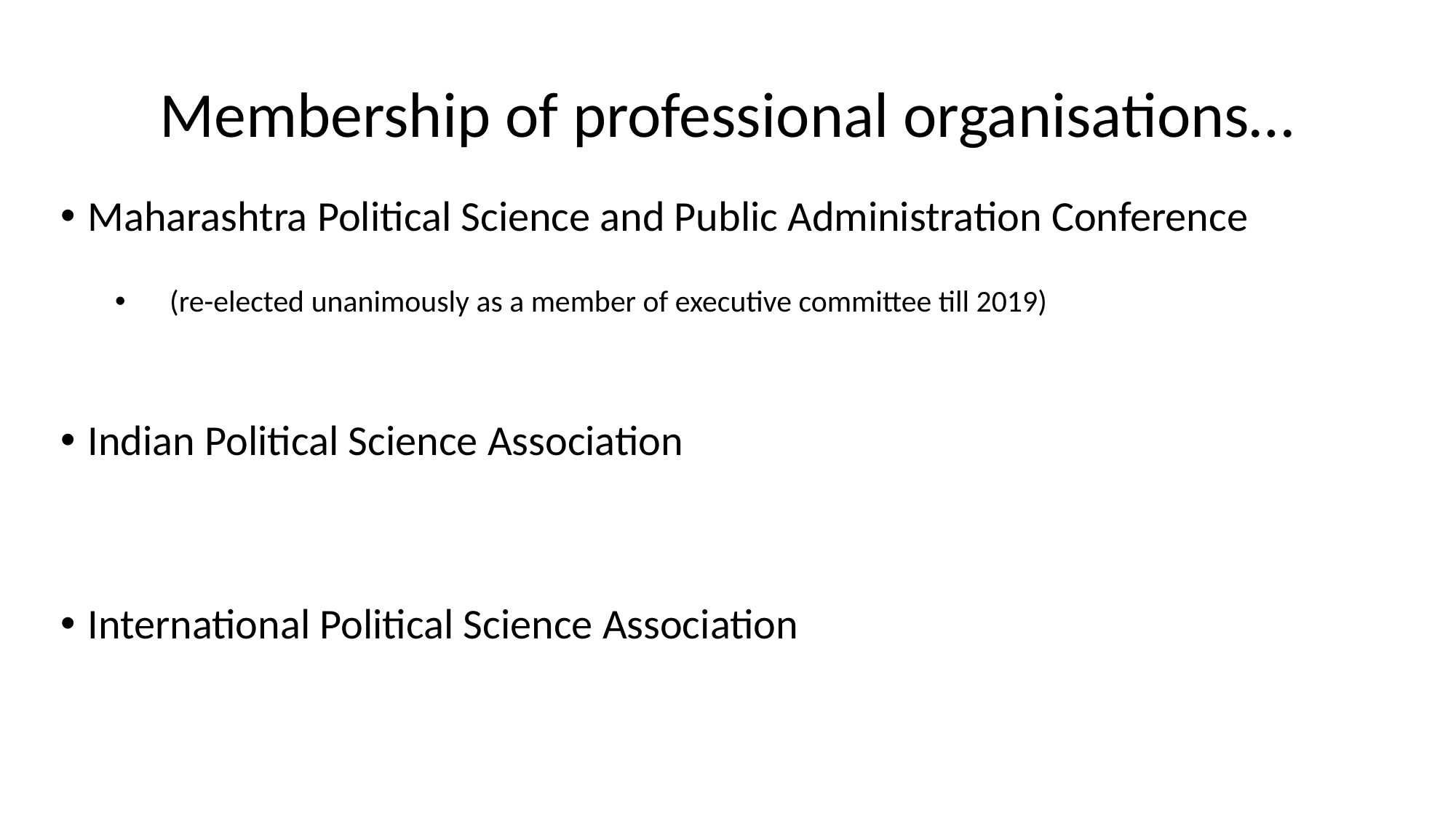

# Membership of professional organisations…
Maharashtra Political Science and Public Administration Conference

(re-elected unanimously as a member of executive committee till 2019)

Indian Political Science Association

International Political Science Association